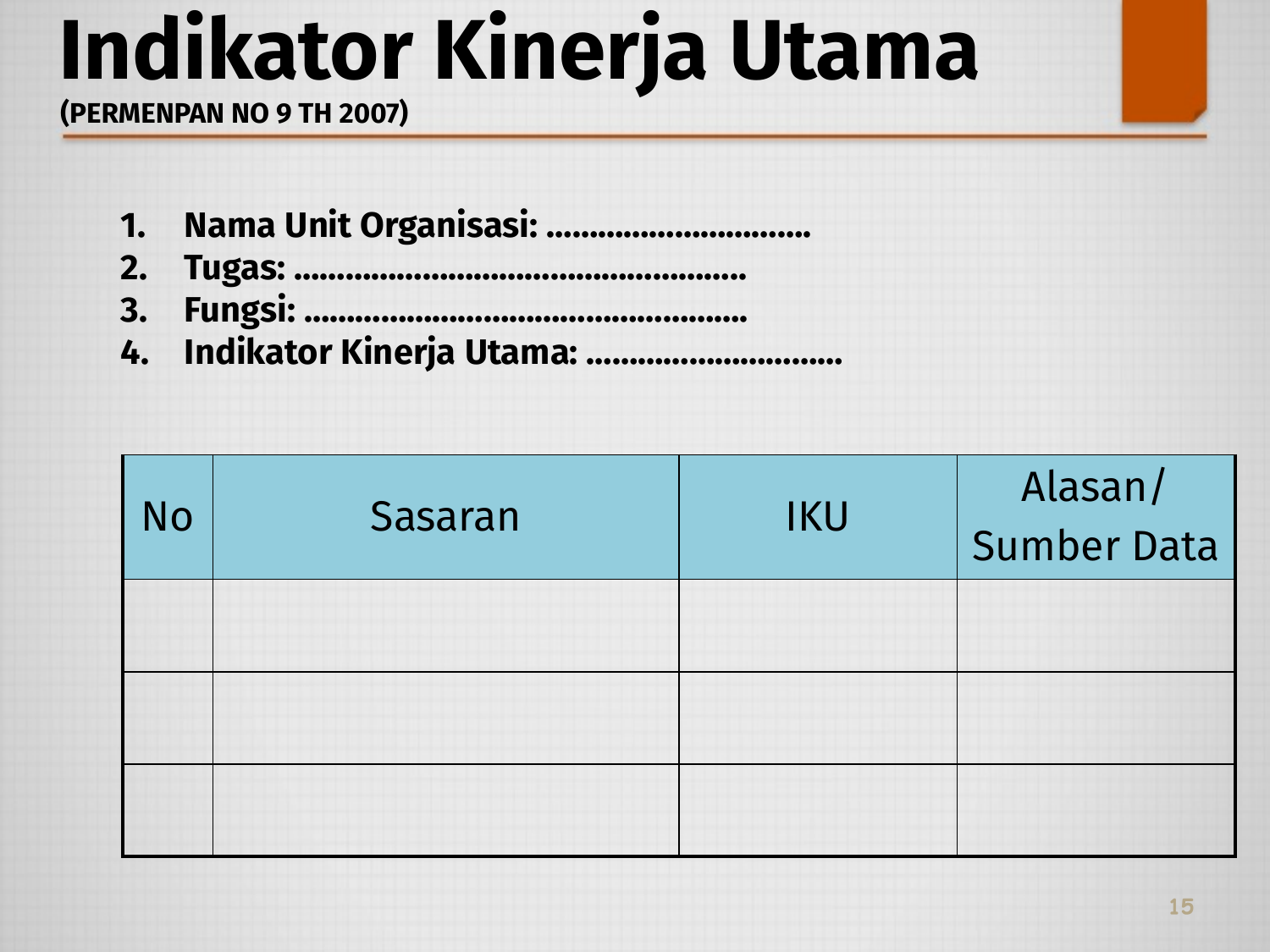

Indikator Kinerja Utama
(PERMENPAN NO 9 TH 2007)
Nama Unit Organisasi: ………………………….
Tugas: ……………………………………………..
Fungsi: …………………………………………….
Indikator Kinerja Utama: …………………………

| No | Sasaran | IKU | Alasan/ Sumber Data |
| --- | --- | --- | --- |
|  |  |  |  |
|  |  |  |  |
|  |  |  |  |
15